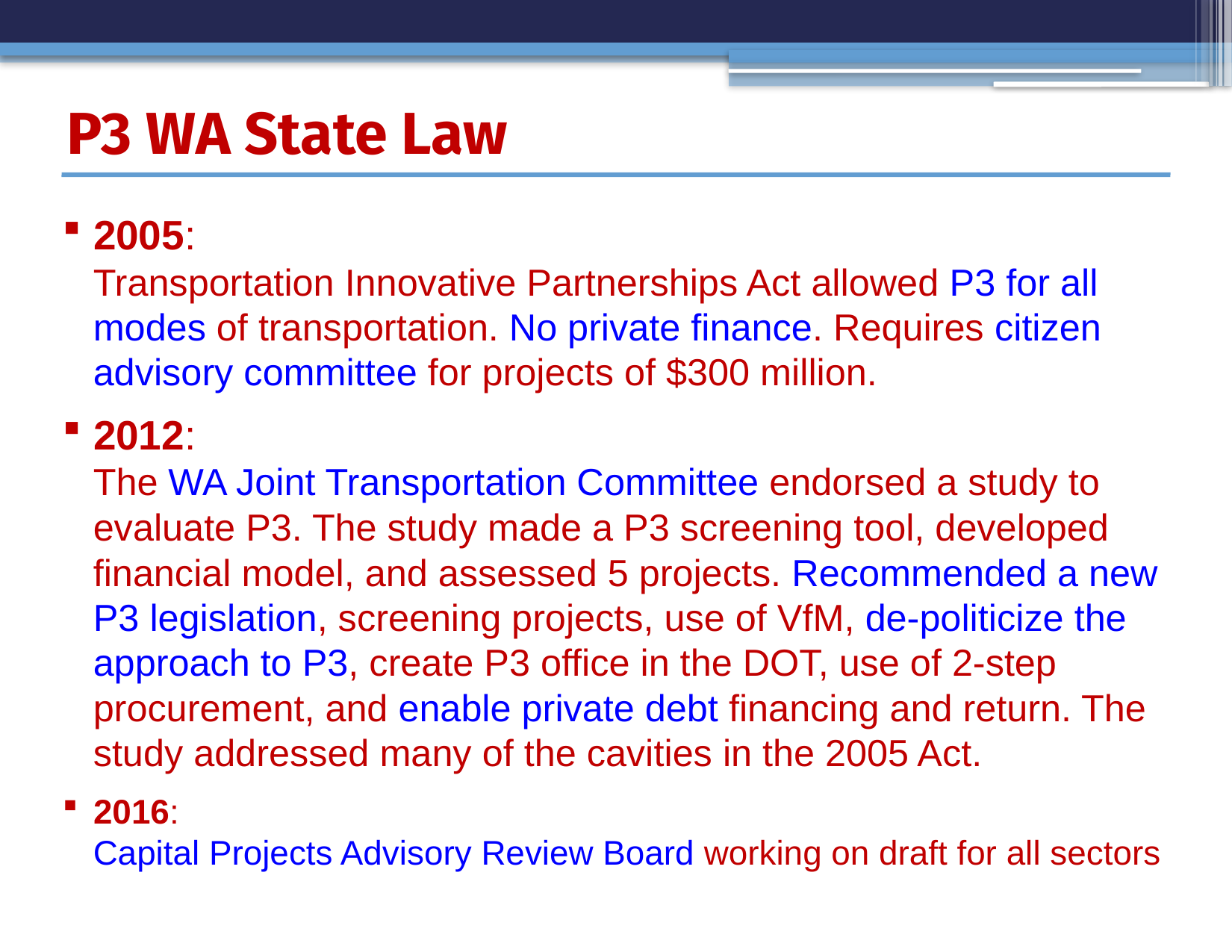

# P3 WA State Law
2005:
Transportation Innovative Partnerships Act allowed P3 for all modes of transportation. No private finance. Requires citizen advisory committee for projects of $300 million.
2012:
The WA Joint Transportation Committee endorsed a study to evaluate P3. The study made a P3 screening tool, developed financial model, and assessed 5 projects. Recommended a new P3 legislation, screening projects, use of VfM, de-politicize the approach to P3, create P3 office in the DOT, use of 2-step procurement, and enable private debt financing and return. The study addressed many of the cavities in the 2005 Act.
2016:
Capital Projects Advisory Review Board working on draft for all sectors